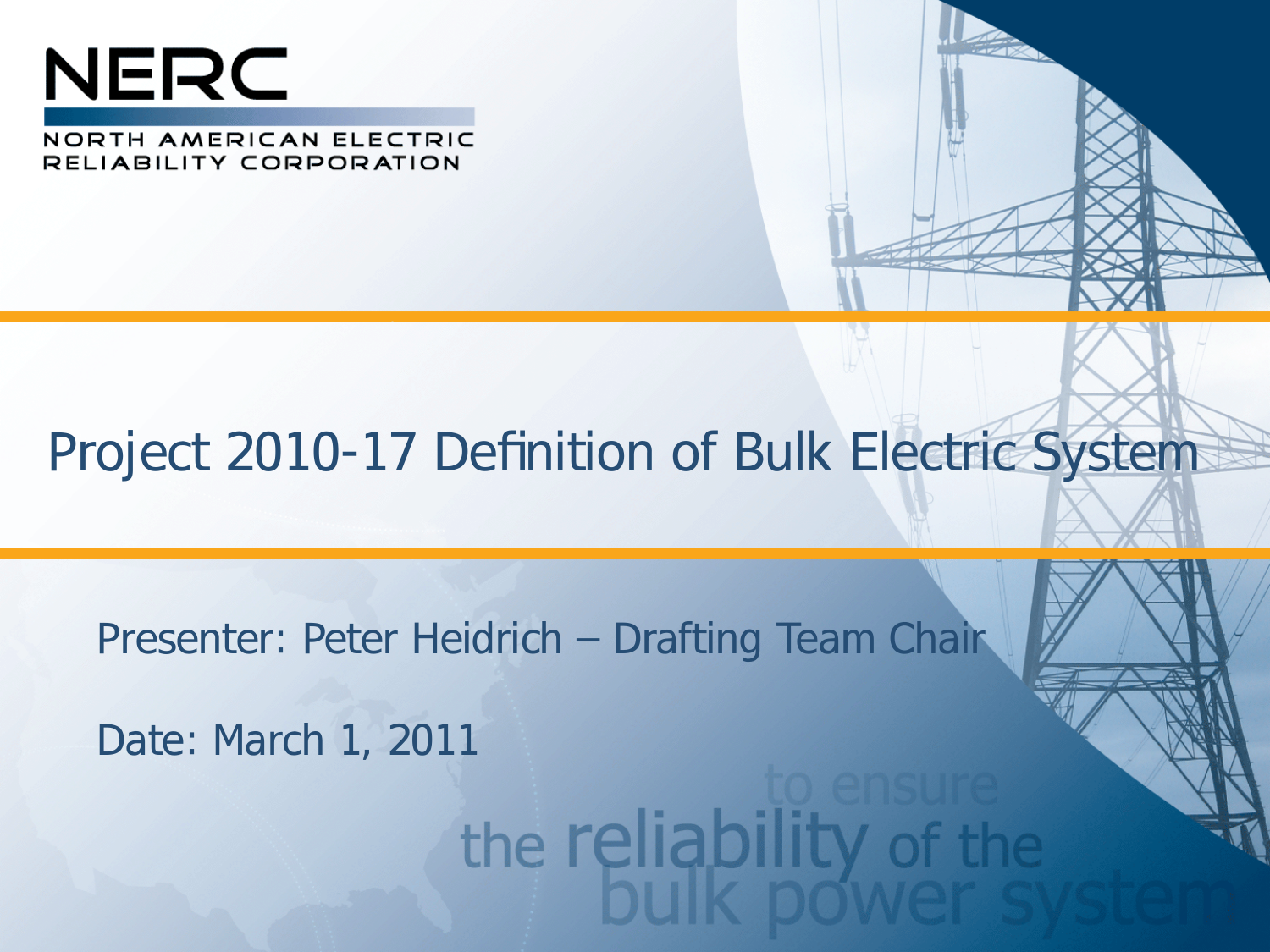

# Project 2010-17 Definition of Bulk Electric System
Presenter: Peter Heidrich – Drafting Team Chair

Date: March 1, 2011